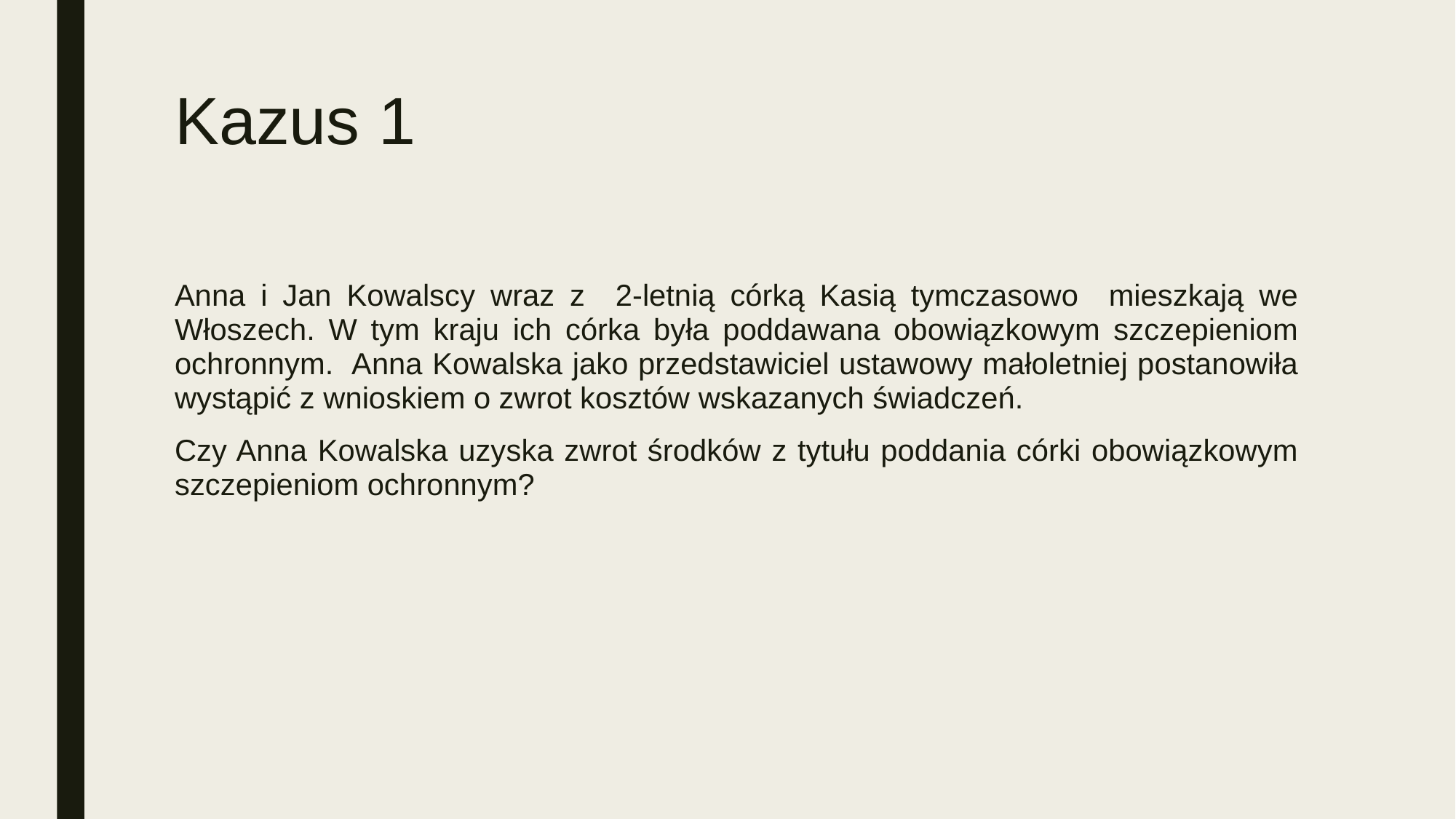

# Kazus 1
Anna i Jan Kowalscy wraz z  2-letnią córką Kasią tymczasowo  mieszkają we Włoszech. W tym kraju ich córka była poddawana obowiązkowym szczepieniom ochronnym.  Anna Kowalska jako przedstawiciel ustawowy małoletniej postanowiła wystąpić z wnioskiem o zwrot kosztów wskazanych świadczeń.
Czy Anna Kowalska uzyska zwrot środków z tytułu poddania córki obowiązkowym szczepieniom ochronnym?